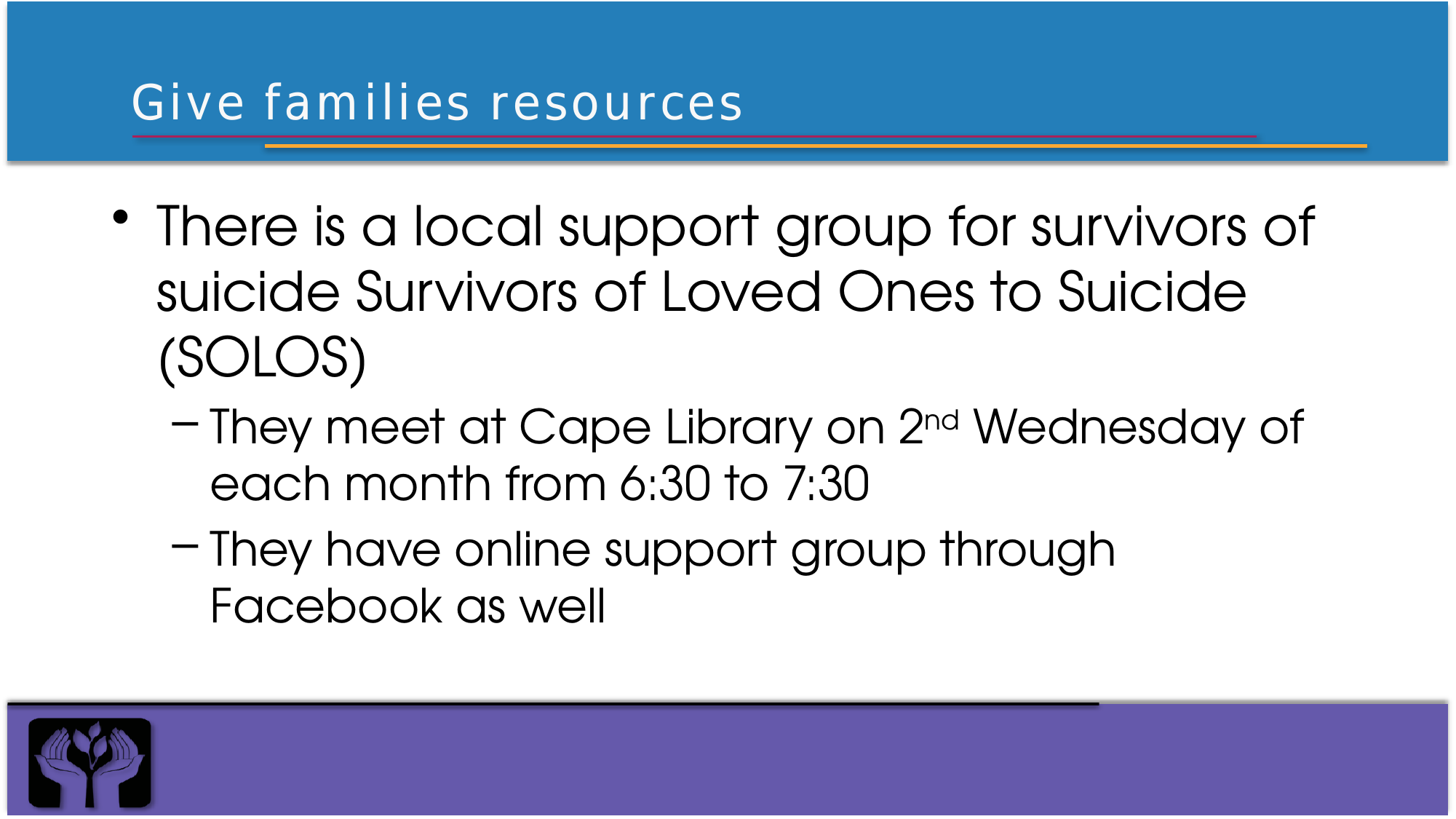

# Give families resources
There is a local support group for survivors of suicide Survivors of Loved Ones to Suicide (SOLOS)
They meet at Cape Library on 2nd Wednesday of each month from 6:30 to 7:30
They have online support group through Facebook as well